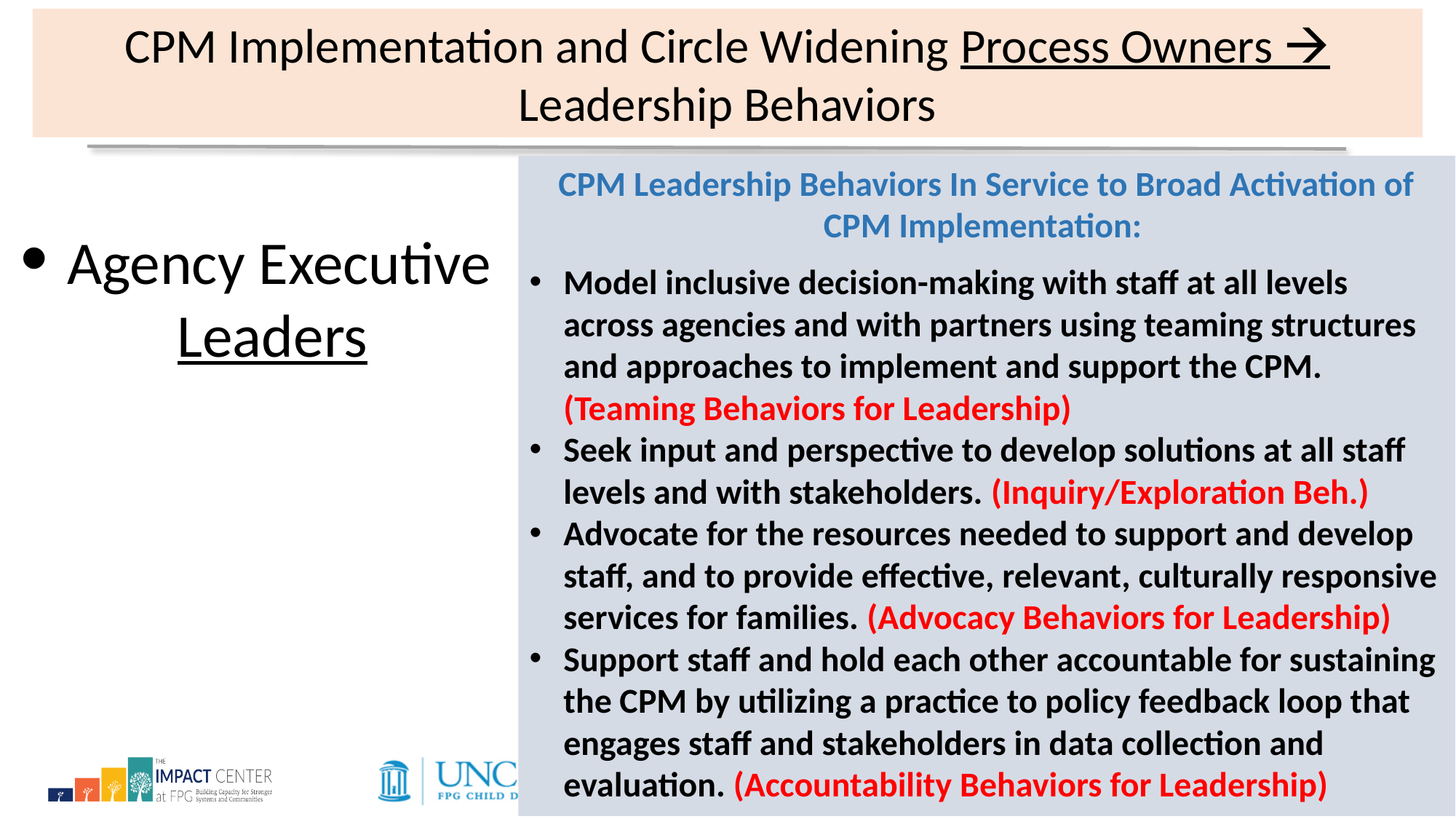

CPM Implementation and Circle Widening Process Owners 🡪 Leadership Behaviors
CPM Leadership Behaviors In Service to Broad Activation of CPM Implementation:
Model inclusive decision-making with staff at all levels across agencies and with partners using teaming structures and approaches to implement and support the CPM. (Teaming Behaviors for Leadership)
Seek input and perspective to develop solutions at all staff levels and with stakeholders. (Inquiry/Exploration Beh.)
Advocate for the resources needed to support and develop staff, and to provide effective, relevant, culturally responsive services for families. (Advocacy Behaviors for Leadership)
Support staff and hold each other accountable for sustaining the CPM by utilizing a practice to policy feedback loop that engages staff and stakeholders in data collection and evaluation. (Accountability Behaviors for Leadership)
 Agency Executive Leaders